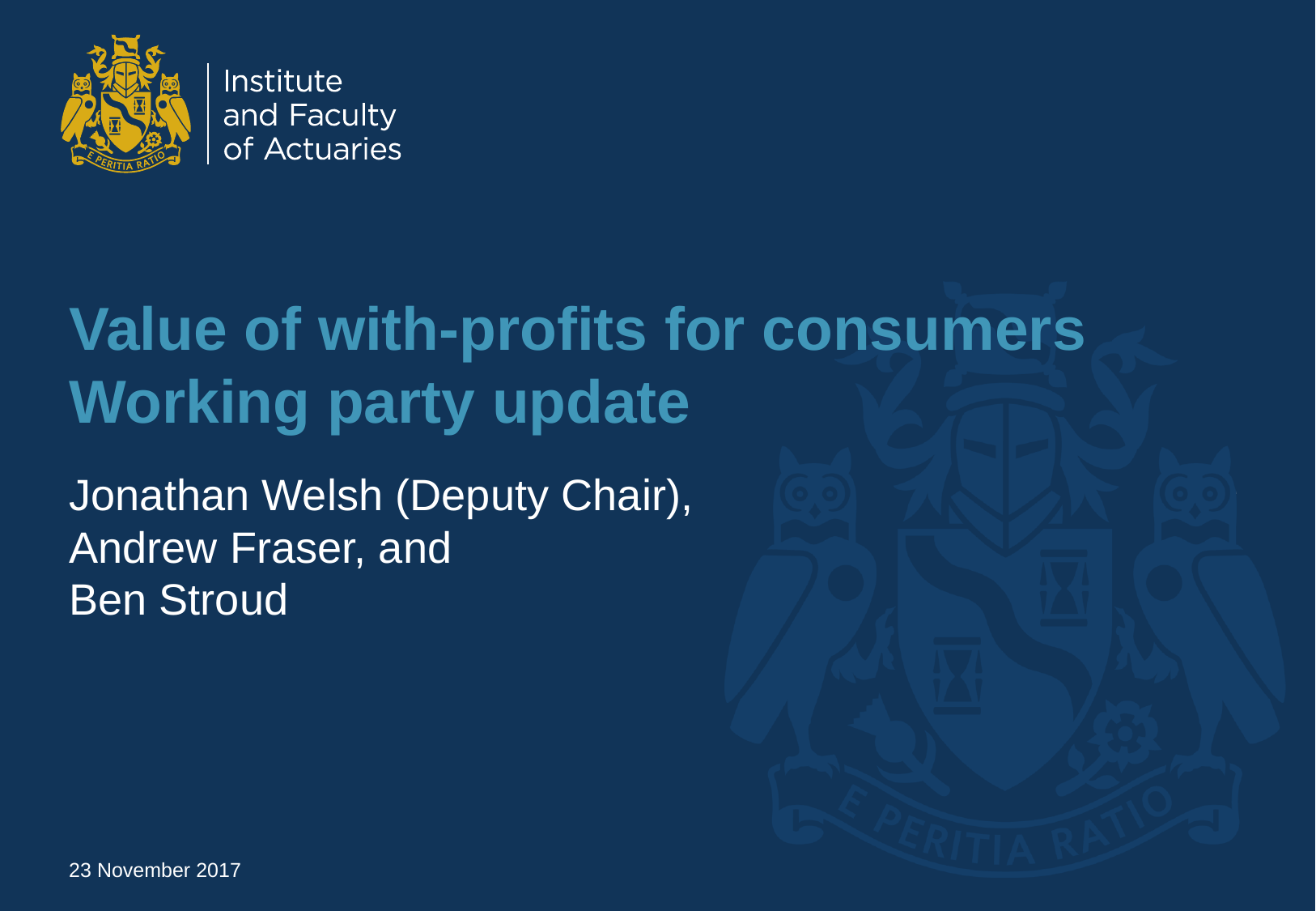

# Value of with-profits for consumers Working party update

Jonathan Welsh (Deputy Chair),
Andrew Fraser, and
Ben Stroud

23 November 2017